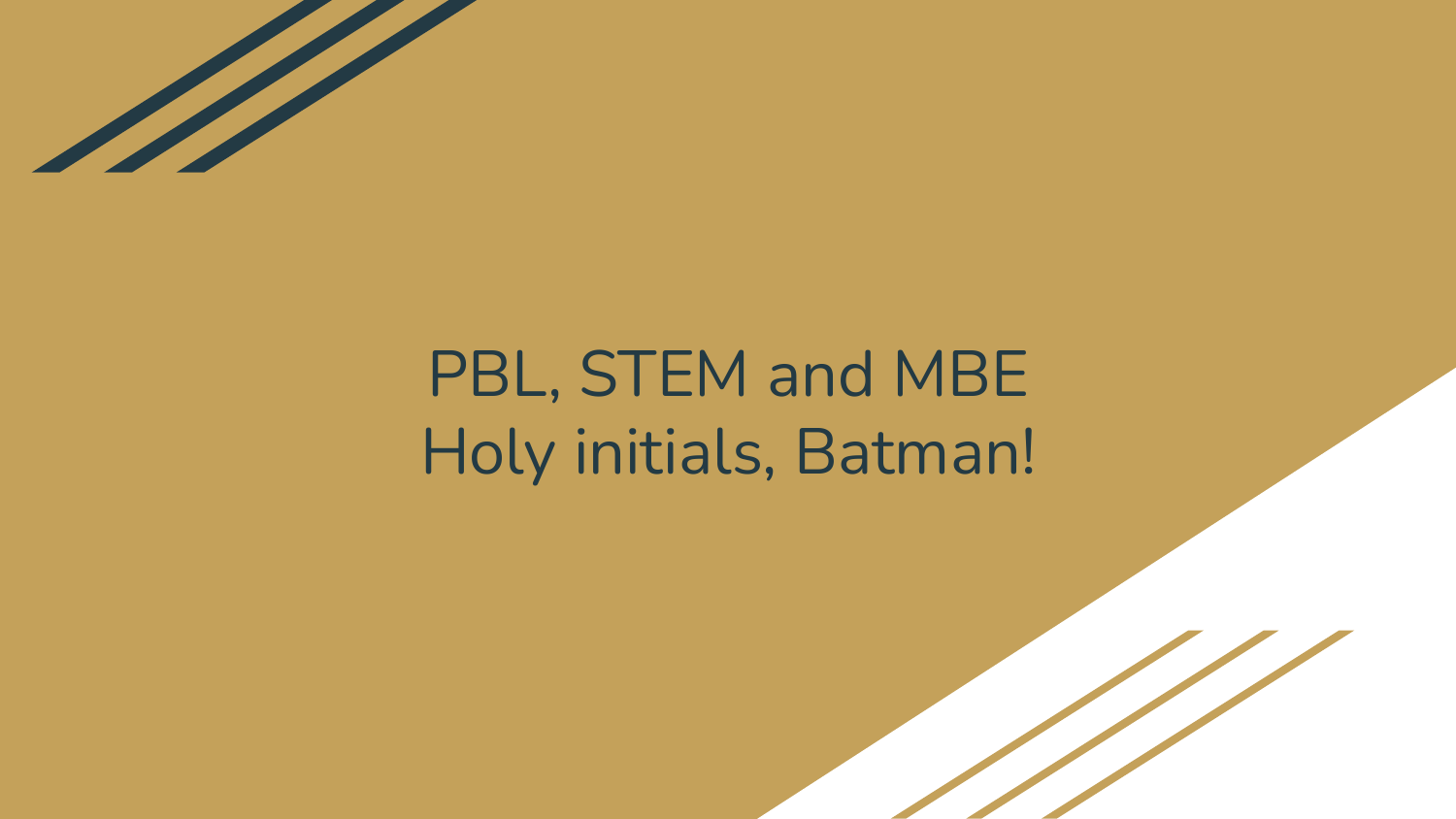

# PBL, STEM and MBE
Holy initials, Batman!